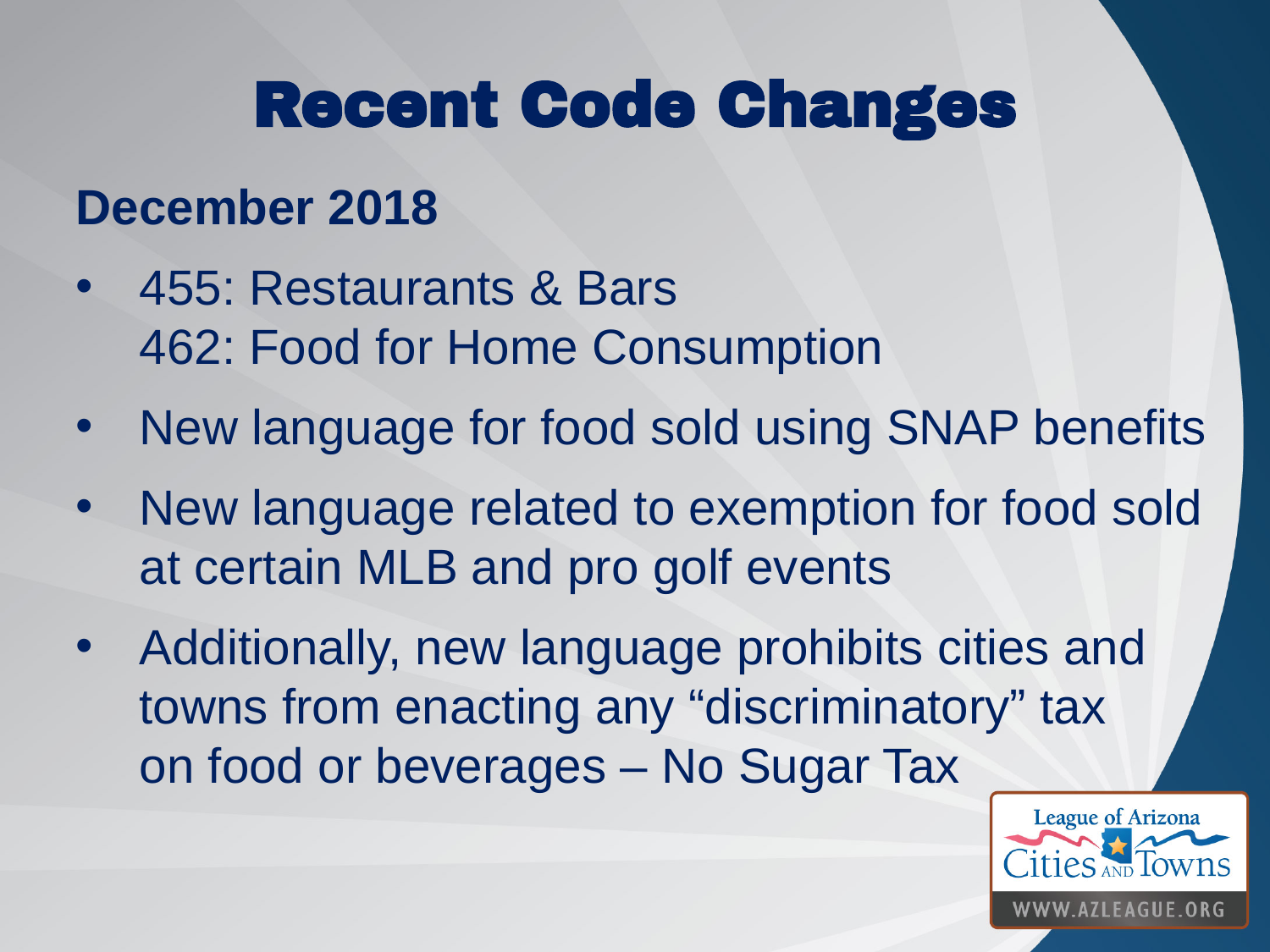

Recent Code Changes
December 2018
455: Restaurants & Bars				   462: Food for Home Consumption
New language for food sold using SNAP benefits
New language related to exemption for food sold at certain MLB and pro golf events
Additionally, new language prohibits cities and towns from enacting any “discriminatory” tax       on food or beverages – No Sugar Tax